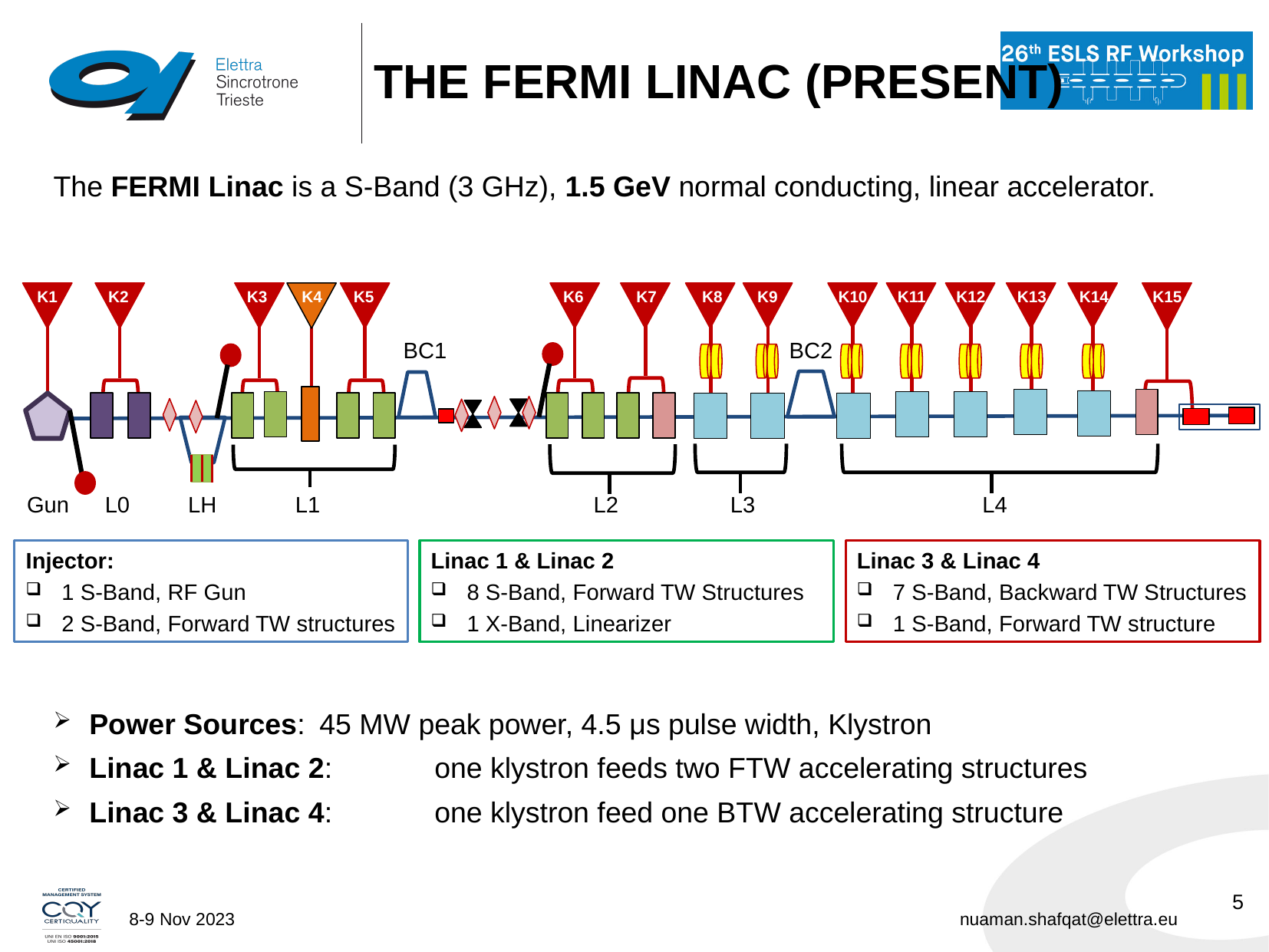

# The FERMI Linac (Present)
The FERMI Linac is a S-Band (3 GHz), 1.5 GeV normal conducting, linear accelerator.
K1

K2

K3

K4

K5

K6

K7
K8
K9
K10
K11
K12
K13
K14
K15

BC1
BC2

Gun
L0
LH
L1
L2
L3
L4
Linac 3 & Linac 4
7 S-Band, Backward TW Structures
1 S-Band, Forward TW structure
Injector:
1 S-Band, RF Gun
2 S-Band, Forward TW structures
Linac 1 & Linac 2
8 S-Band, Forward TW Structures
1 X-Band, Linearizer
Power Sources:	45 MW peak power, 4.5 μs pulse width, Klystron
Linac 1 & Linac 2:	one klystron feeds two FTW accelerating structures
Linac 3 & Linac 4:	one klystron feed one BTW accelerating structure
5